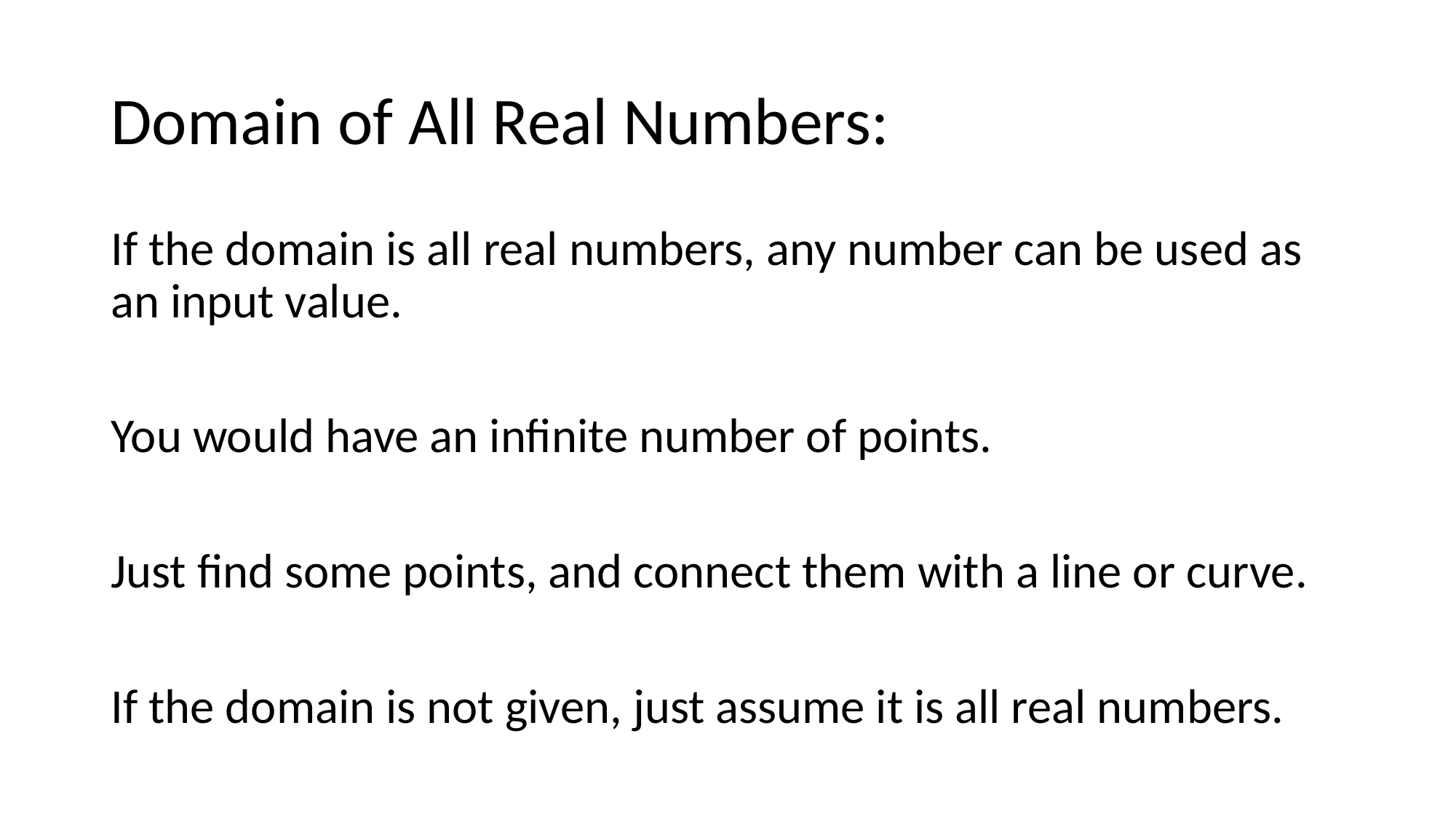

# Domain of All Real Numbers:
If the domain is all real numbers, any number can be used as an input value.

You would have an infinite number of points.

Just find some points, and connect them with a line or curve.

If the domain is not given, just assume it is all real numbers.